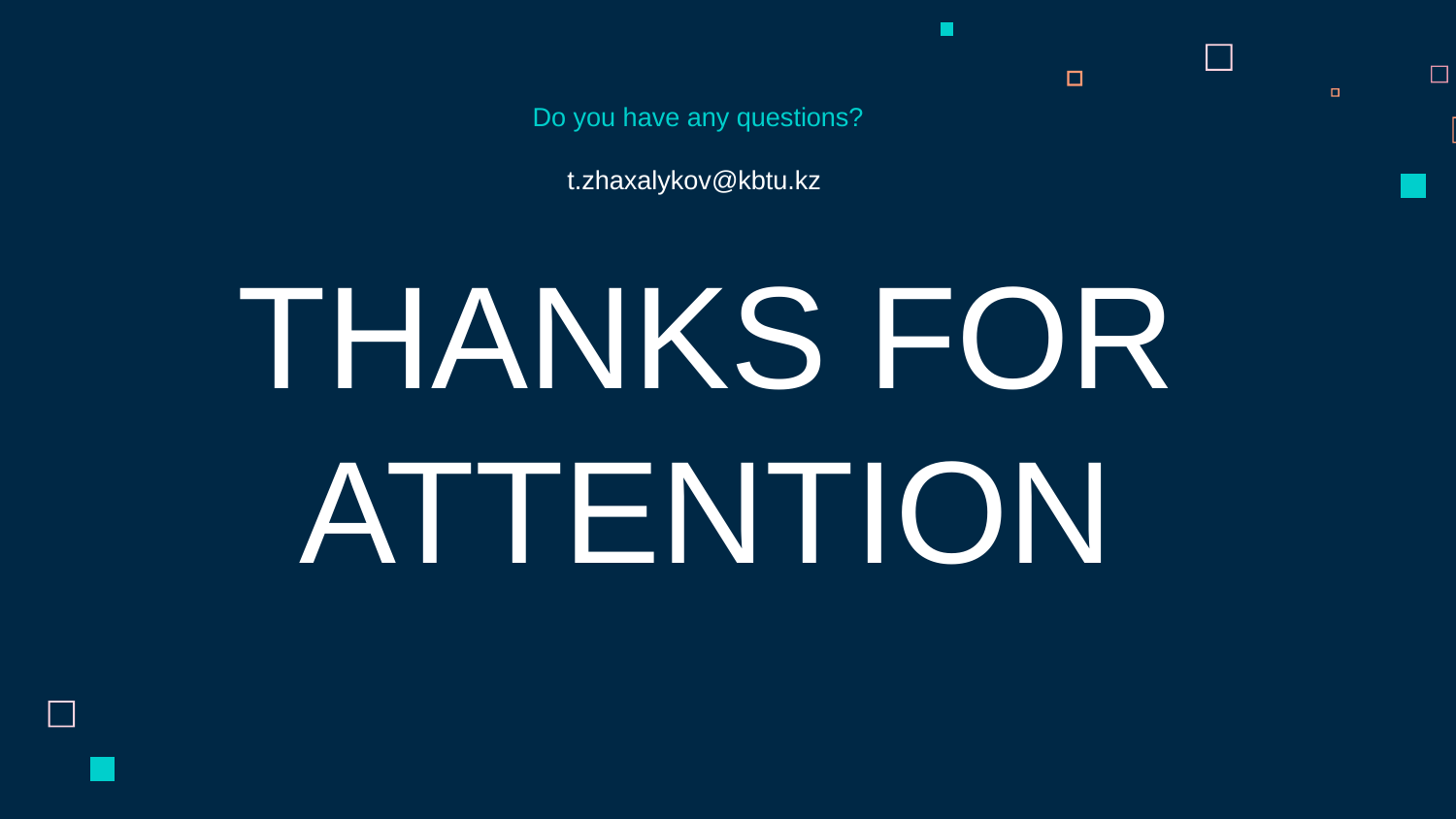

Do you have any questions?

t.zhaxalykov@kbtu.kz

THANKS FOR ATTENTION